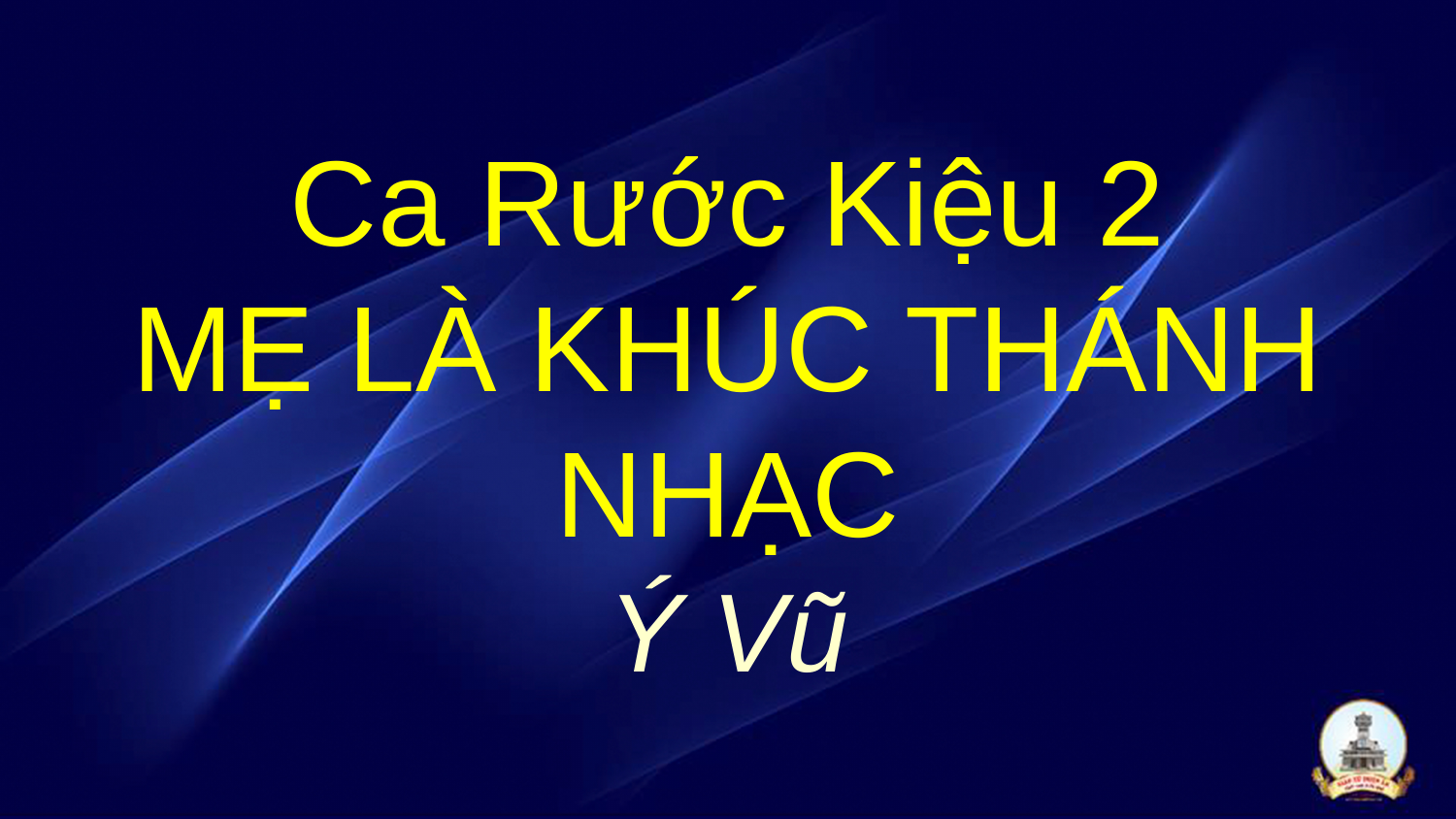

# Ca Rước Kiệu 2 MẸ LÀ KHÚC THÁNH NHẠC Ý Vũ